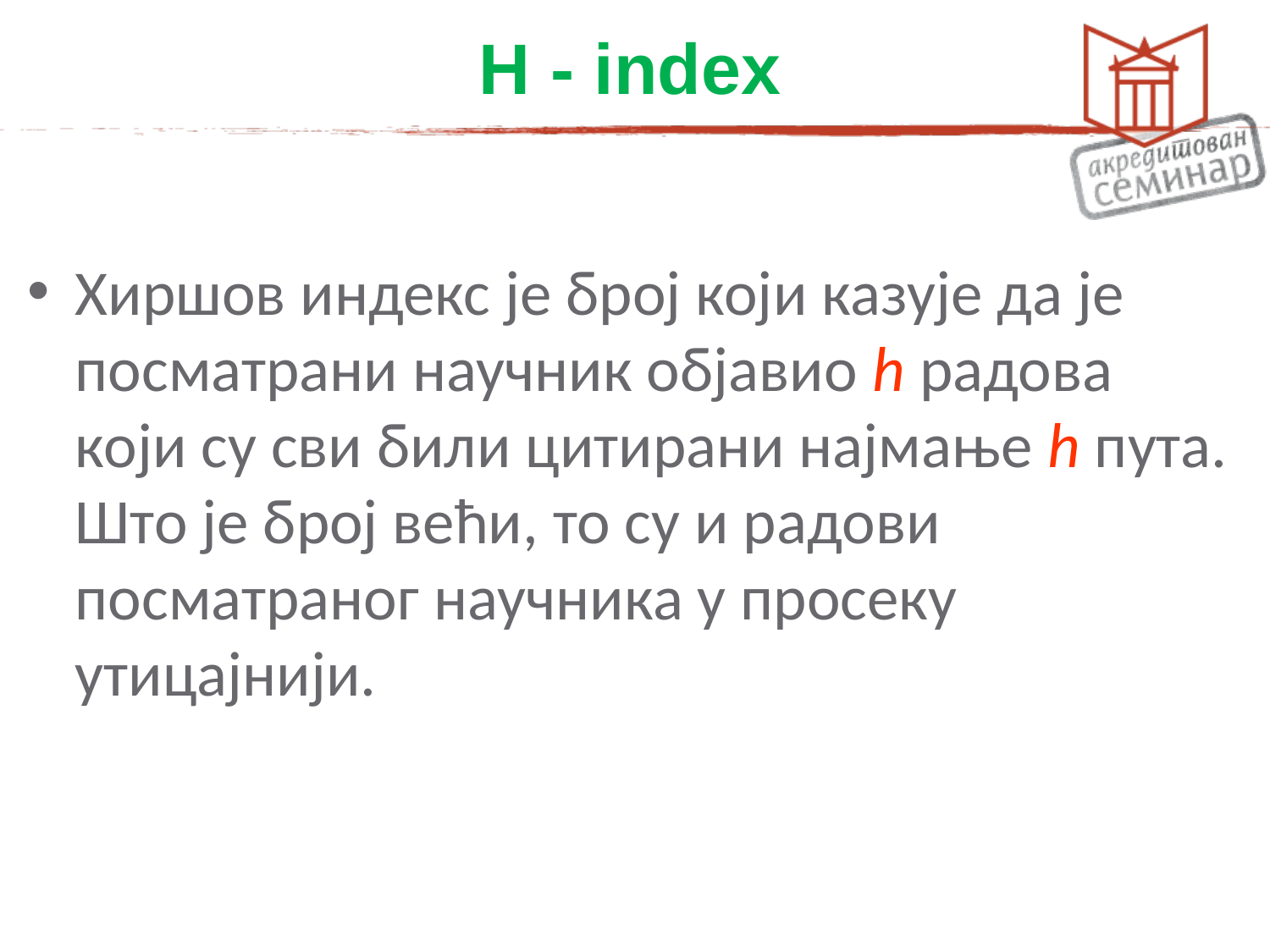

# H - index

Хиршов индекс је број који казује да је посматрани научник објавио h радова који су сви били цитирани најмање h пута. Што је број већи, то су и радови посматраног научника у просеку утицајнији.